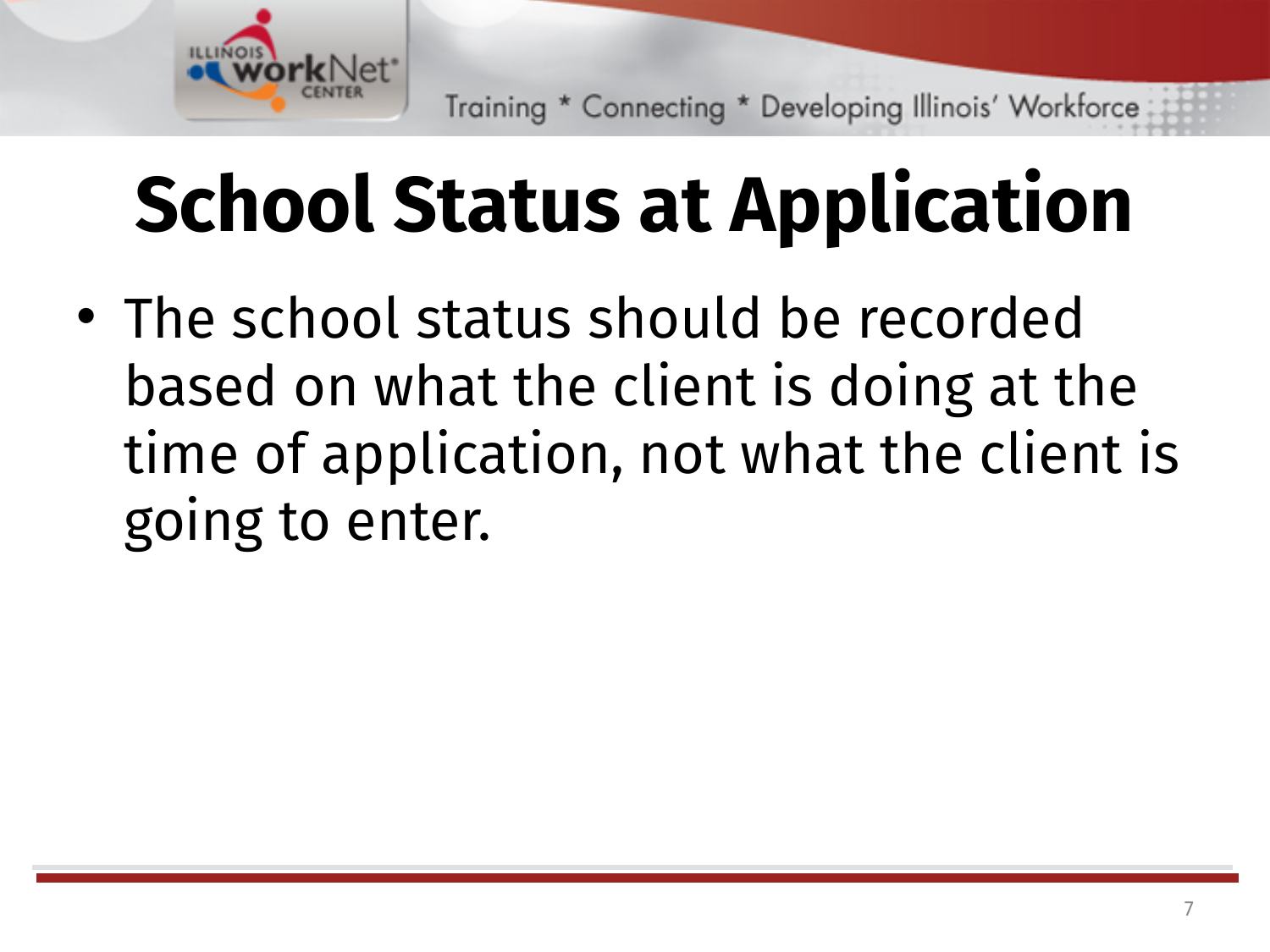

# School Status at Application
The school status should be recorded based on what the client is doing at the time of application, not what the client is going to enter.

7